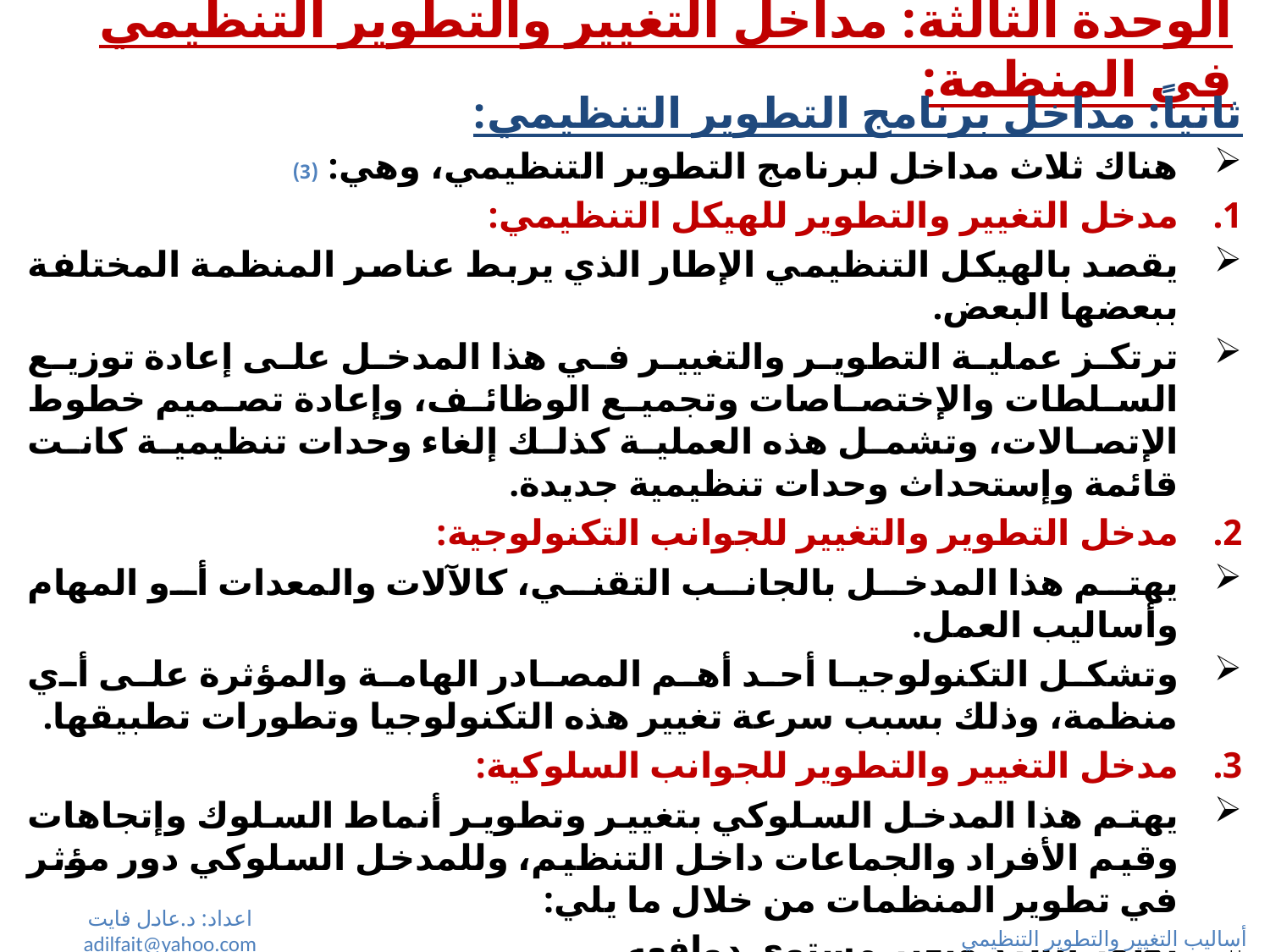

# الوحدة الثالثة: مداخل التغيير والتطوير التنظيمي في المنظمة:
ثانياً: مداخل برنامج التطوير التنظيمي:
هناك ثلاث مداخل لبرنامج التطوير التنظيمي، وهي: (3)
مدخل التغيير والتطوير للهيكل التنظيمي:
يقصد بالهيكل التنظيمي الإطار الذي يربط عناصر المنظمة المختلفة ببعضها البعض.
ترتكز عملية التطوير والتغيير في هذا المدخل على إعادة توزيع السلطات والإختصاصات وتجميع الوظائف، وإعادة تصميم خطوط الإتصالات، وتشمل هذه العملية كذلك إلغاء وحدات تنظيمية كانت قائمة وإستحداث وحدات تنظيمية جديدة.
مدخل التطوير والتغيير للجوانب التكنولوجية:
يهتم هذا المدخل بالجانب التقني، كالآلات والمعدات أو المهام وأساليب العمل.
وتشكل التكنولوجيا أحد أهم المصادر الهامة والمؤثرة على أي منظمة، وذلك بسبب سرعة تغيير هذه التكنولوجيا وتطورات تطبيقها.
مدخل التغيير والتطوير للجوانب السلوكية:
يهتم هذا المدخل السلوكي بتغيير وتطوير أنماط السلوك وإتجاهات وقيم الأفراد والجماعات داخل التنظيم، وللمدخل السلوكي دور مؤثر في تطوير المنظمات من خلال ما يلي:
تطور الفرد وتغير مستوي دوافعه.
تطور العلاقات بين الأفراد وزيادة قدراتهم ومهاراتهم القيادية.
تطور العمل الجماعي، وتطور التفاعل بين المجموعات.
اعداد: د.عادل فايت adilfait@yahoo.com
أساليب التغيير والتطوير التنظيمي